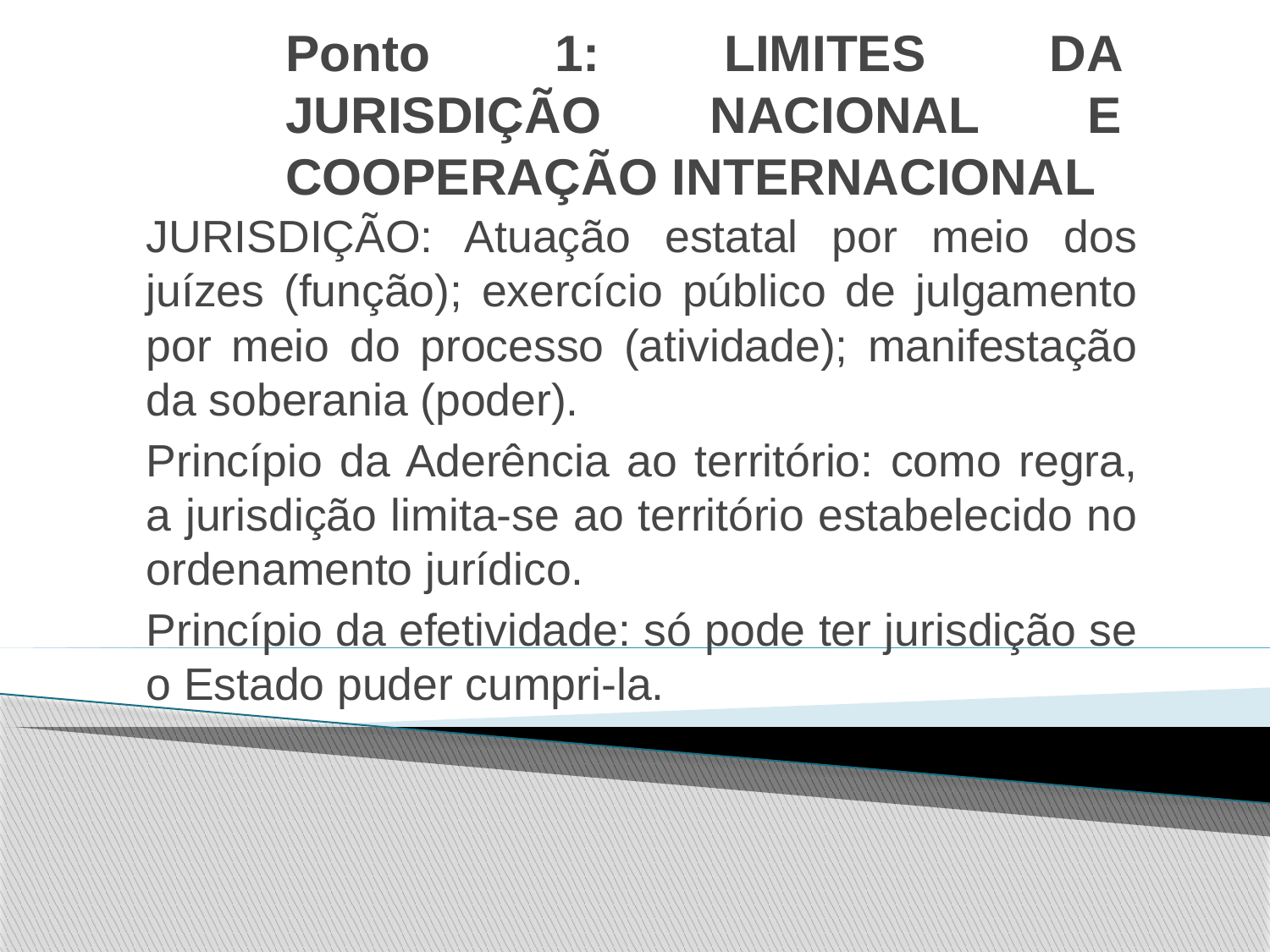

# Ponto 1: LIMITES DA JURISDIÇÃO NACIONAL E COOPERAÇÃO INTERNACIONAL
JURISDIÇÃO: Atuação estatal por meio dos juízes (função); exercício público de julgamento por meio do processo (atividade); manifestação da soberania (poder).
Princípio da Aderência ao território: como regra, a jurisdição limita-se ao território estabelecido no ordenamento jurídico.
Princípio da efetividade: só pode ter jurisdição se o Estado puder cumpri-la.